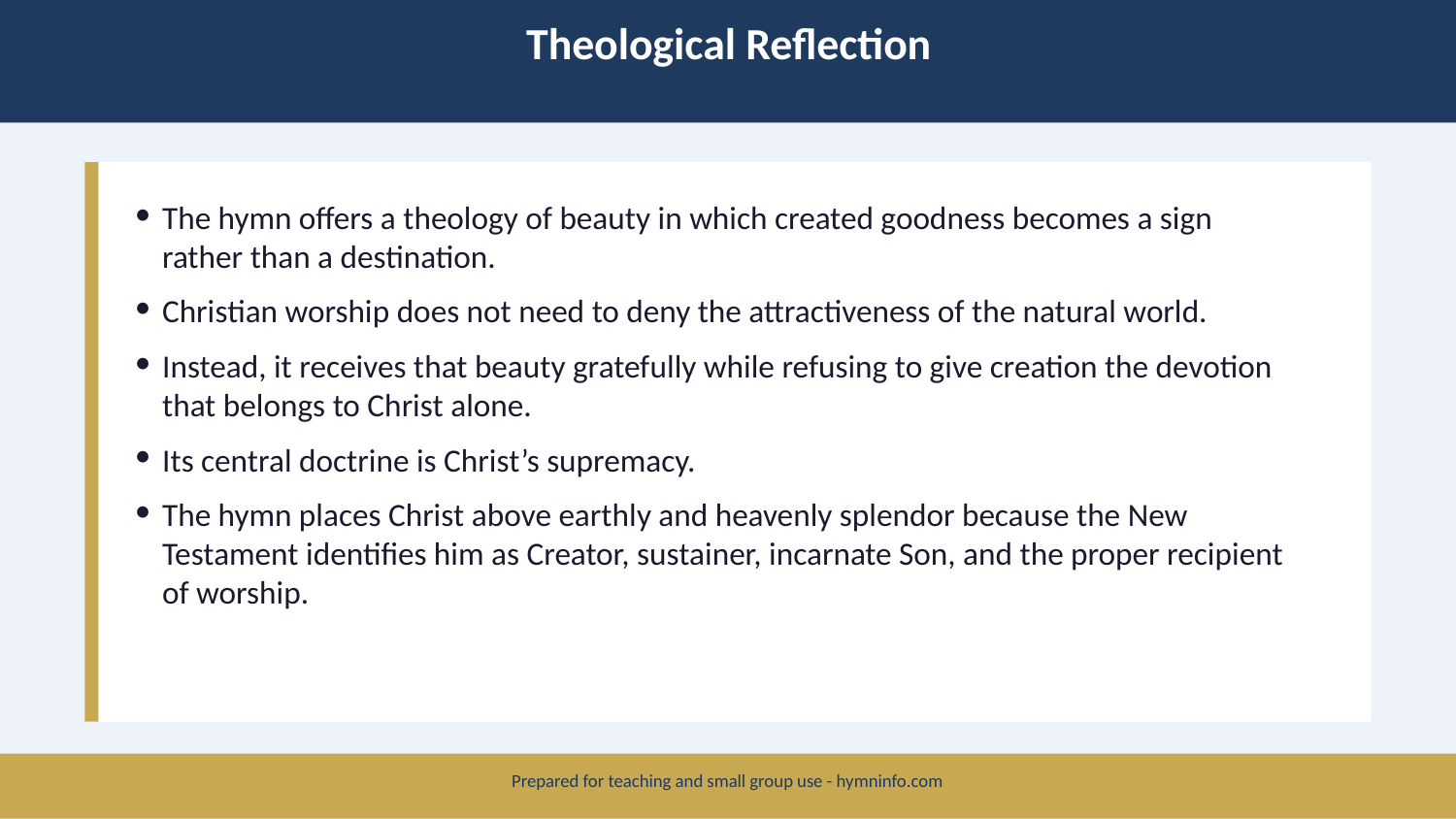

Theological Reflection

The hymn offers a theology of beauty in which created goodness becomes a sign rather than a destination.
Christian worship does not need to deny the attractiveness of the natural world.
Instead, it receives that beauty gratefully while refusing to give creation the devotion that belongs to Christ alone.
Its central doctrine is Christ’s supremacy.
The hymn places Christ above earthly and heavenly splendor because the New Testament identifies him as Creator, sustainer, incarnate Son, and the proper recipient of worship.

Prepared for teaching and small group use - hymninfo.com